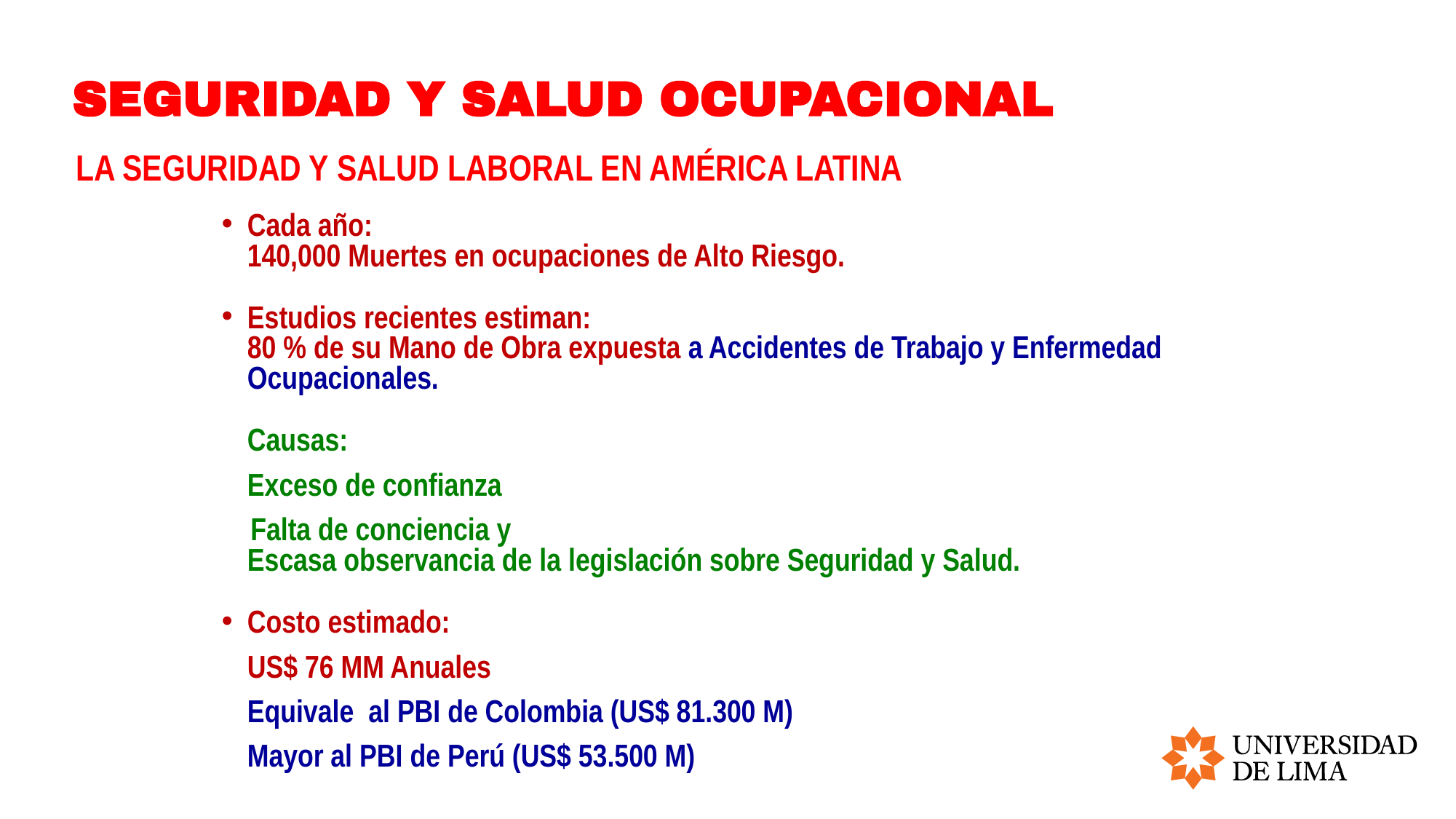

# SEGURIDAD Y SALUD OCUPACIONAL
LA SEGURIDAD Y SALUD LABORAL EN AMÉRICA LATINA
Cada año:
	140,000 Muertes en ocupaciones de Alto Riesgo.
Estudios recientes estiman:
	80 % de su Mano de Obra expuesta a Accidentes de Trabajo y Enfermedad Ocupacionales.
	Causas:
	Exceso de confianza
    Falta de conciencia y
	Escasa observancia de la legislación sobre Seguridad y Salud.
Costo estimado:
	US$ 76 MM Anuales
	Equivale  al PBI de Colombia (US$ 81.300 M)
	Mayor al PBI de Perú (US$ 53.500 M)